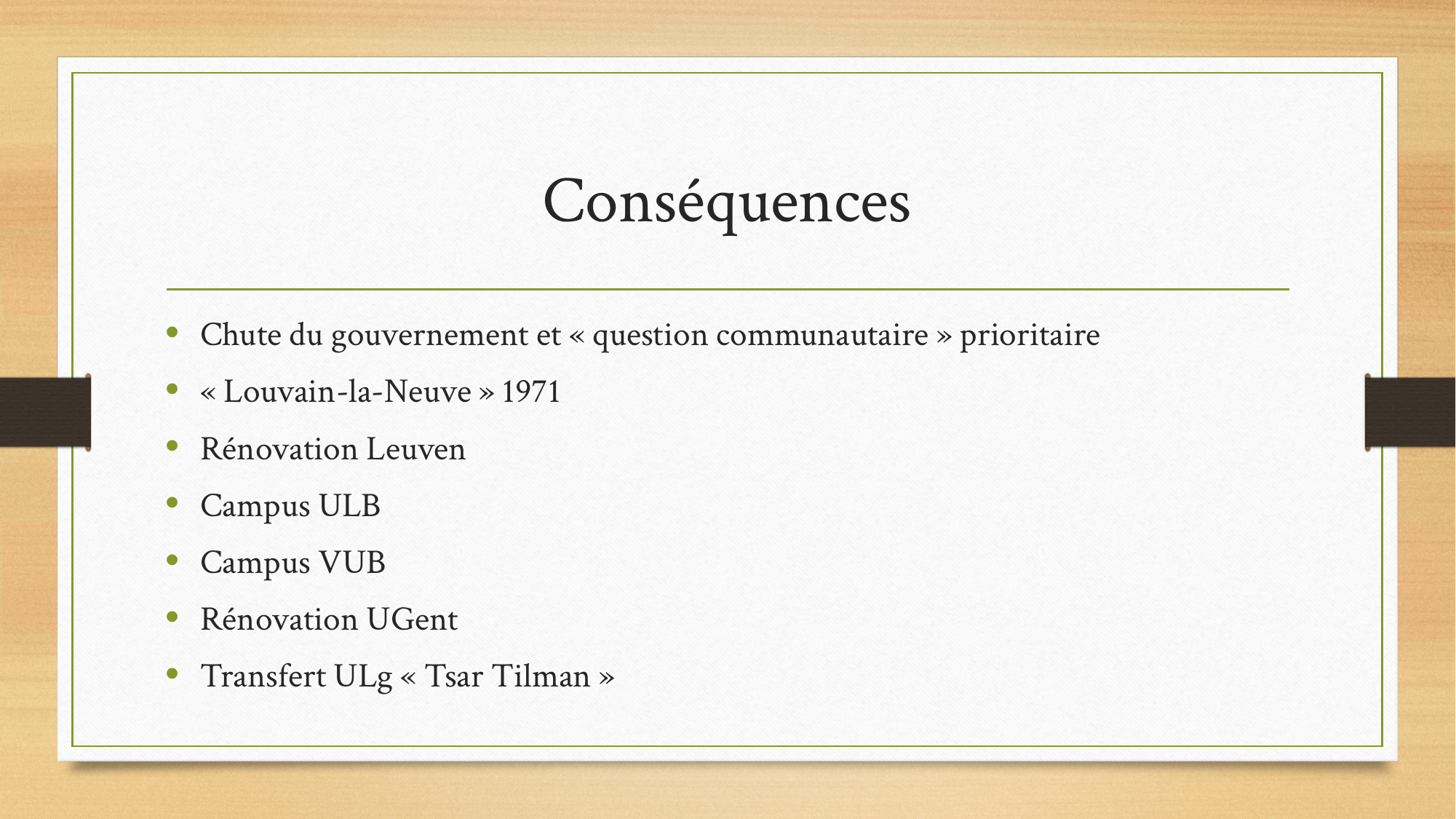

# Conséquences
Chute du gouvernement et « question communautaire » prioritaire
« Louvain-la-Neuve » 1971
Rénovation Leuven
Campus ULB
Campus VUB
Rénovation UGent
Transfert ULg « Tsar Tilman »